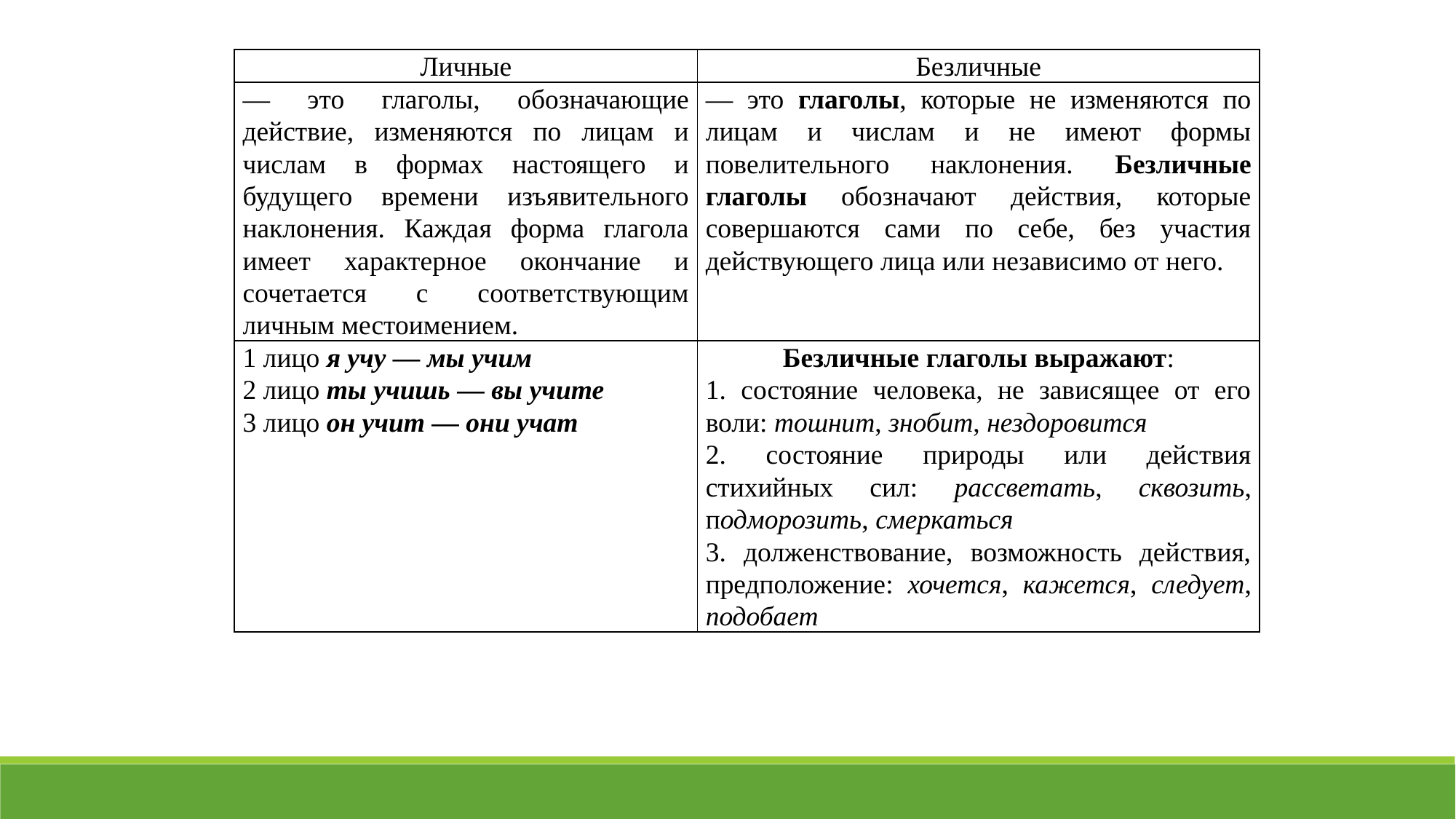

| Личные | Безличные |
| --- | --- |
| — это глаголы, обозначающие действие, изменяются по лицам и числам в формах настоящего и будущего времени изъявительного наклонения. Каждая форма глагола имеет характерное окончание и сочетается с соответствующим личным местоимением. | — это глаголы, которые не изменяются по лицам и числам и не имеют формы повелительного наклонения. Безличные глаголы обозначают действия, которые совершаются сами по себе, без участия действующего лица или независимо от него. |
| 1 лицо я учу — мы учим 2 лицо ты учишь — вы учите 3 лицо он учит — они учат | Безличные глаголы выражают: 1. состояние человека, не зависящее от его воли: тошнит, знобит, нездоровится 2. состояние природы или действия стихийных сил: рассветать, сквозить, подморозить, смеркаться 3. долженствование, возможность действия, предположение: хочется, кажется, следует, подобает |